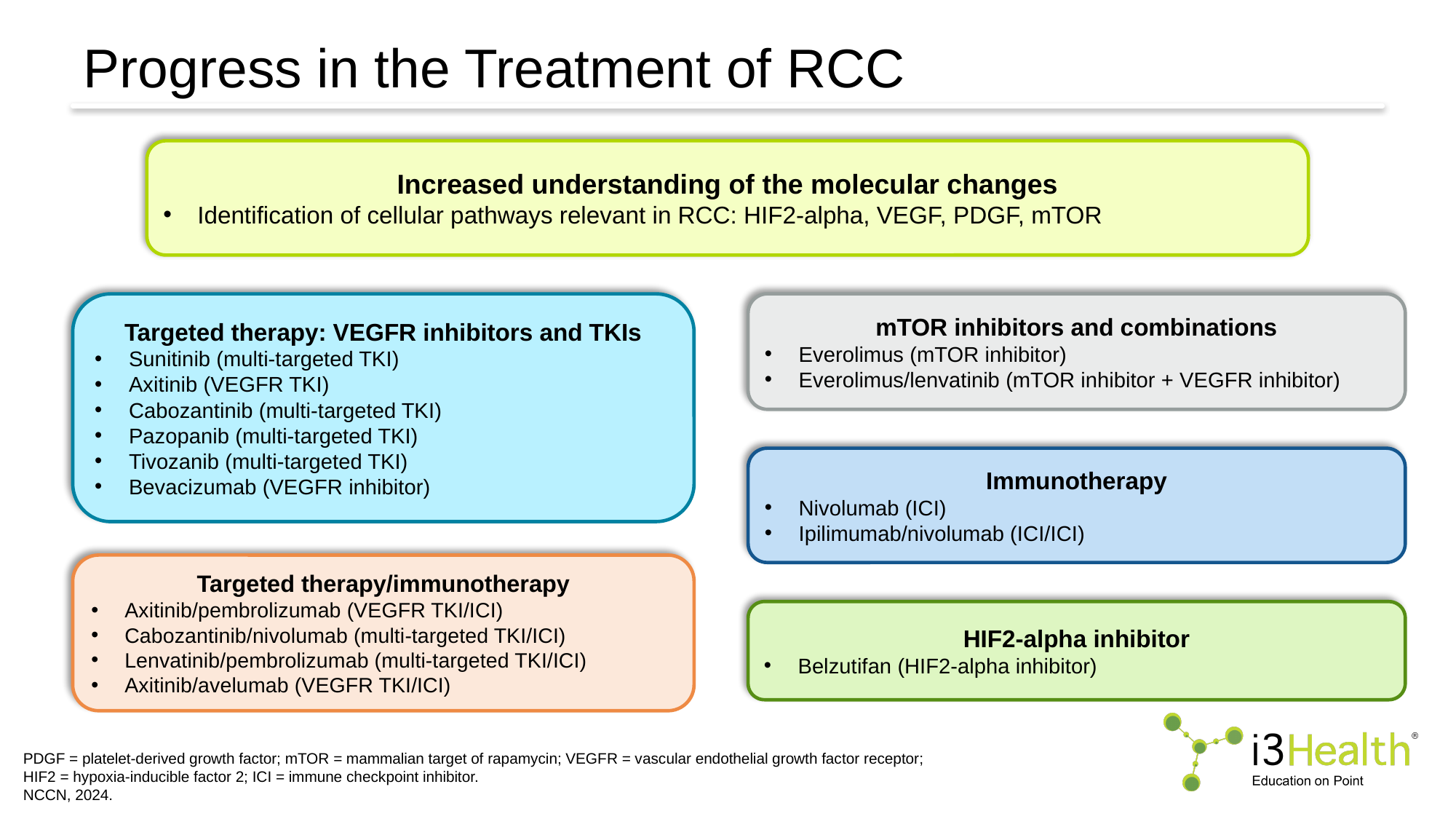

# Progress in the Treatment of RCC
Increased understanding of the molecular changes
Identification of cellular pathways relevant in RCC: HIF2-alpha, VEGF, PDGF, mTOR
Targeted therapy: VEGFR inhibitors and TKIs
Sunitinib (multi-targeted TKI)
Axitinib (VEGFR TKI)
Cabozantinib (multi-targeted TKI)
Pazopanib (multi-targeted TKI)
Tivozanib (multi-targeted TKI)
Bevacizumab (VEGFR inhibitor)
mTOR inhibitors and combinations
Everolimus (mTOR inhibitor)
Everolimus/lenvatinib (mTOR inhibitor + VEGFR inhibitor)
Immunotherapy
Nivolumab (ICI)
Ipilimumab/nivolumab (ICI/ICI)
Targeted therapy/immunotherapy
Axitinib/pembrolizumab (VEGFR TKI/ICI)
Cabozantinib/nivolumab (multi-targeted TKI/ICI)
Lenvatinib/pembrolizumab (multi-targeted TKI/ICI)
Axitinib/avelumab (VEGFR TKI/ICI)
HIF2-alpha inhibitor
Belzutifan (HIF2-alpha inhibitor)
PDGF = platelet-derived growth factor; mTOR = mammalian target of rapamycin; VEGFR = vascular endothelial growth factor receptor;
HIF2 = hypoxia-inducible factor 2; ICI = immune checkpoint inhibitor.
NCCN, 2024.